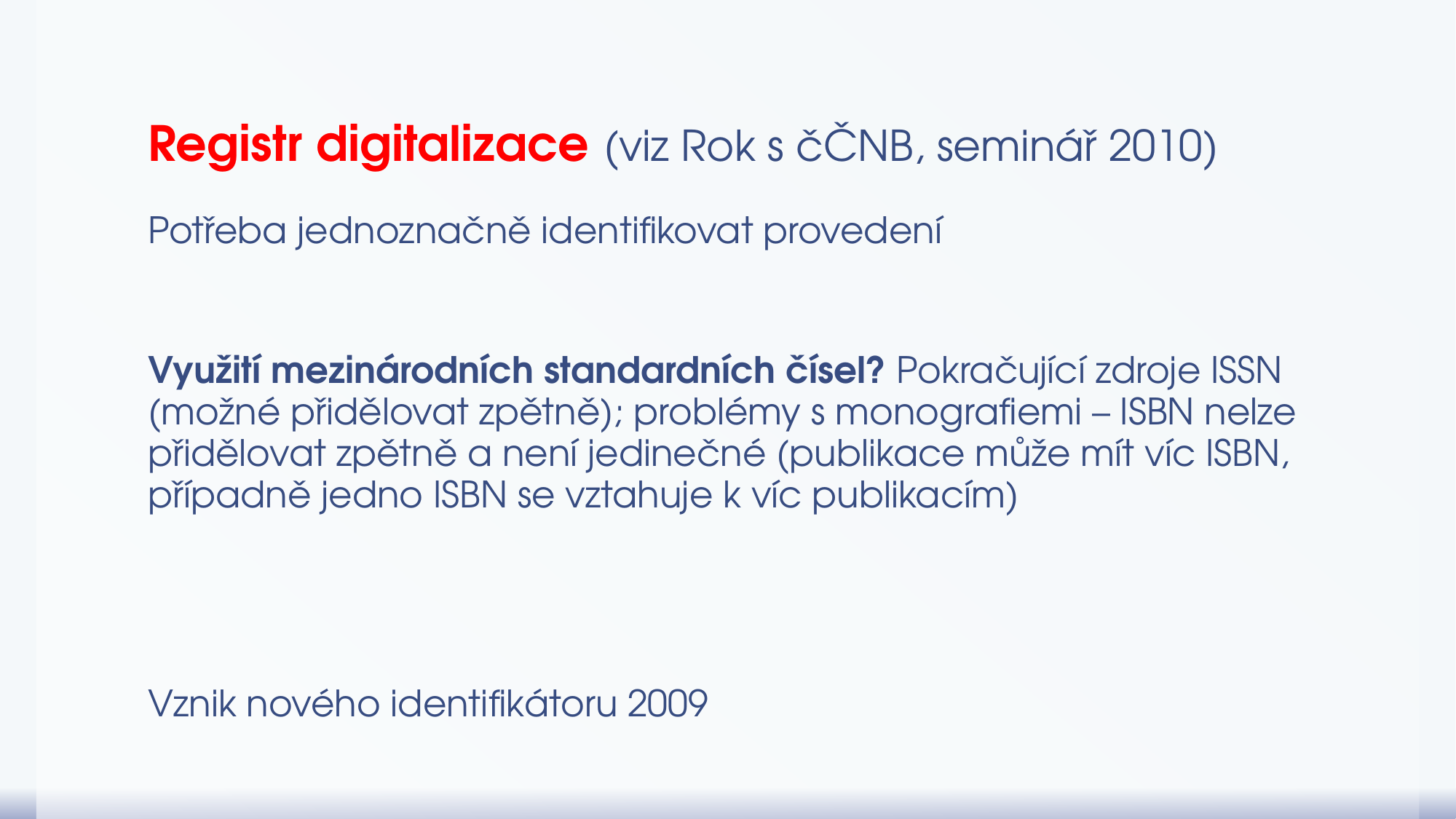

# Registr digitalizace (viz Rok s čČNB, seminář 2010)
Potřeba jednoznačně identifikovat provedení

Využití mezinárodních standardních čísel? Pokračující zdroje ISSN (možné přidělovat zpětně); problémy s monografiemi – ISBN nelze přidělovat zpětně a není jedinečné (publikace může mít víc ISBN, případně jedno ISBN se vztahuje k víc publikacím)

Vznik nového identifikátoru 2009